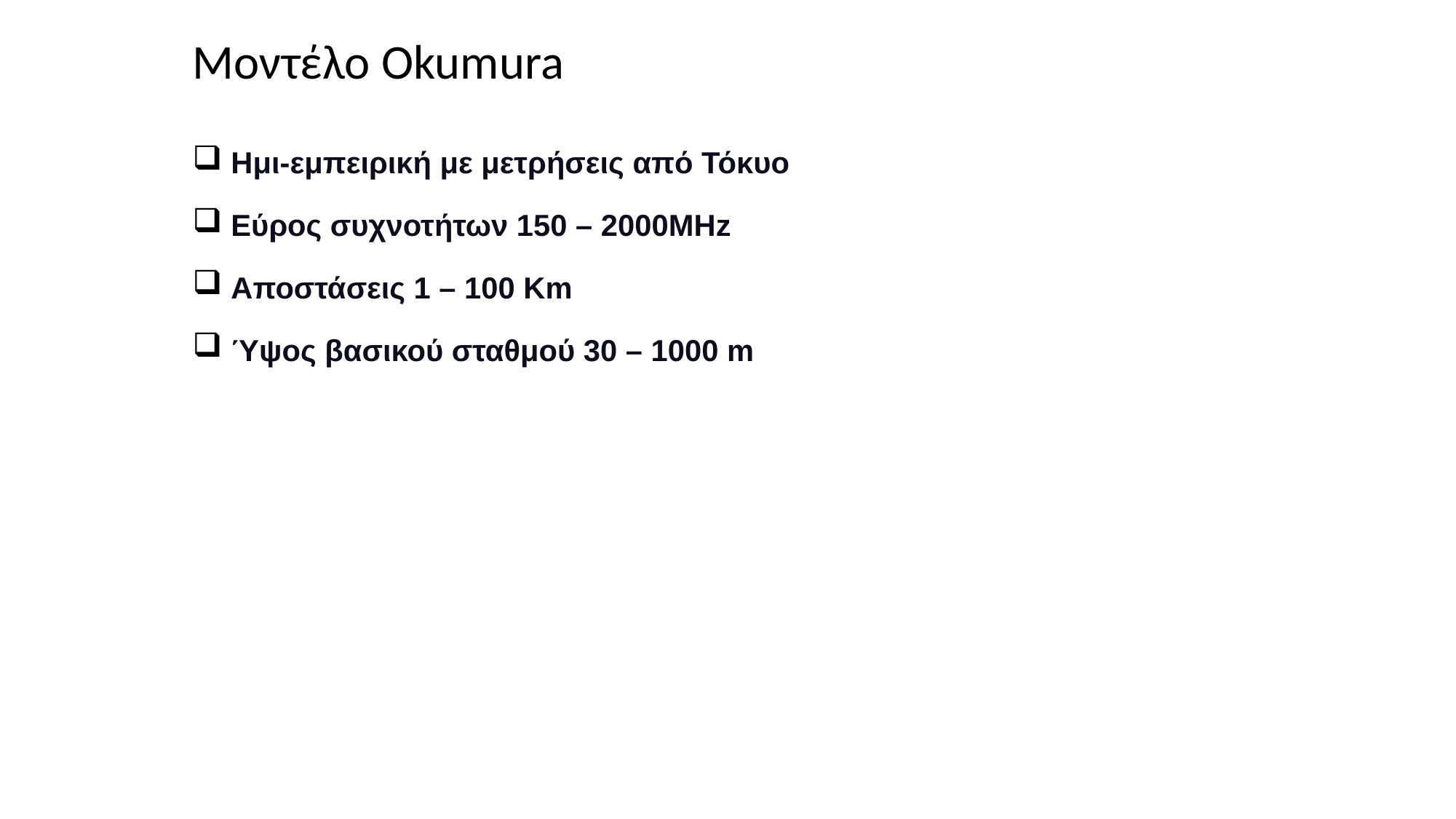

Μοντέλο Okumura
 Ημι-εμπειρική με μετρήσεις από Τόκυο
 Εύρος συχνοτήτων 150 – 2000ΜΗz
 Αποστάσεις 1 – 100 Κm
 Ύψος βασικού σταθμού 30 – 1000 m